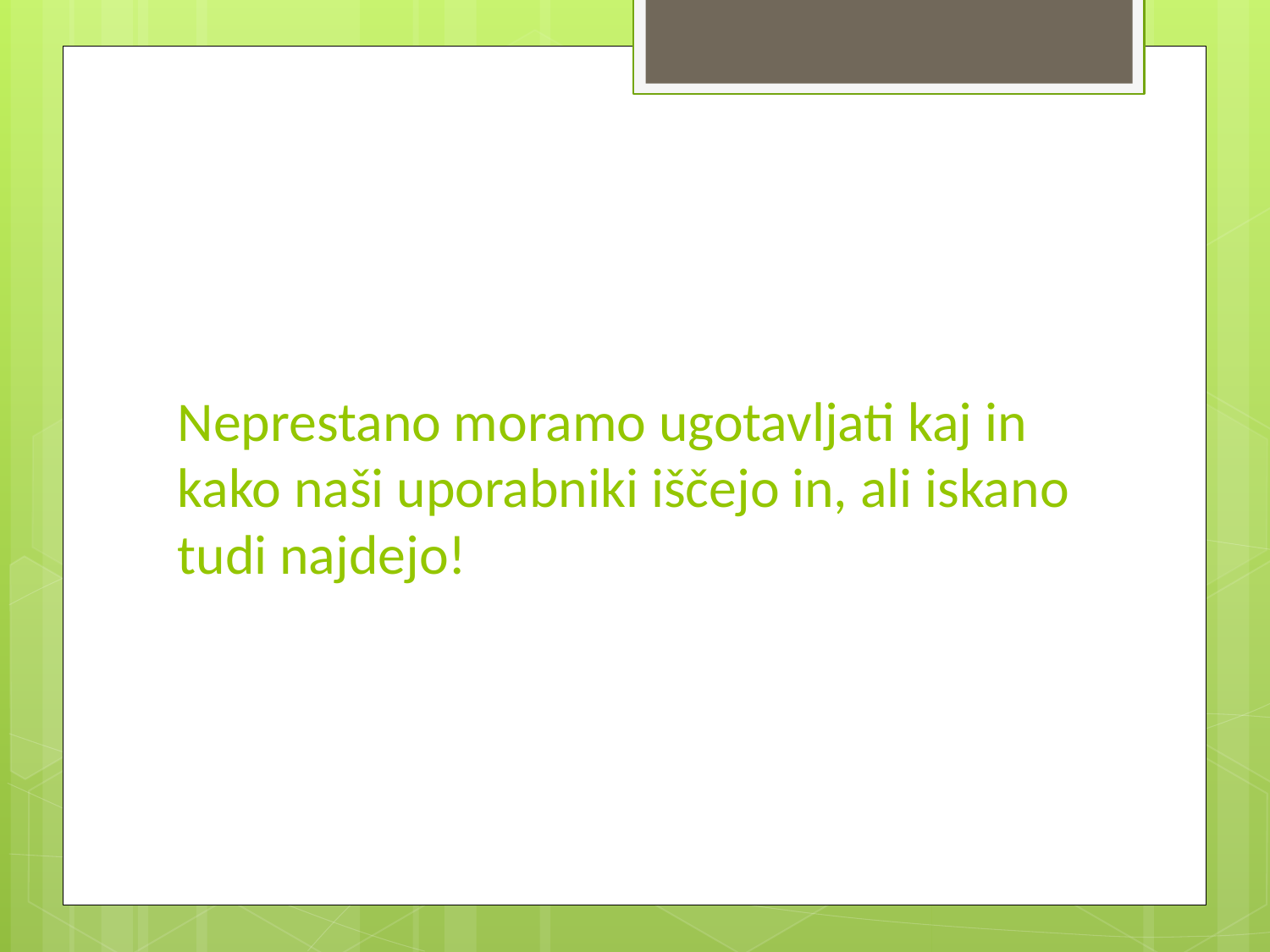

# Neprestano moramo ugotavljati kaj in kako naši uporabniki iščejo in, ali iskano tudi najdejo!